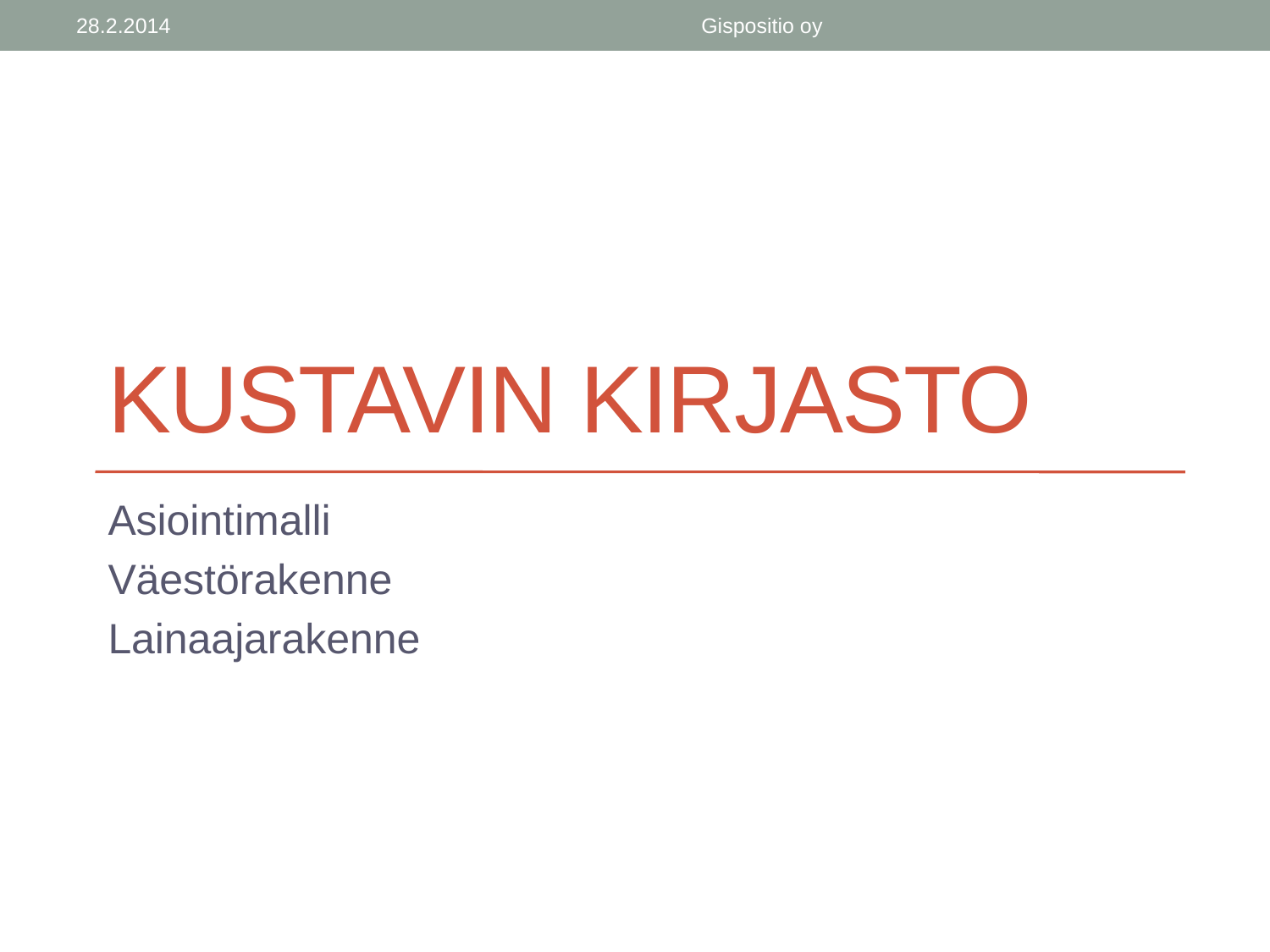

28.2.2014
Gispositio oy
# kustavin kirjasto
Asiointimalli
Väestörakenne
Lainaajarakenne